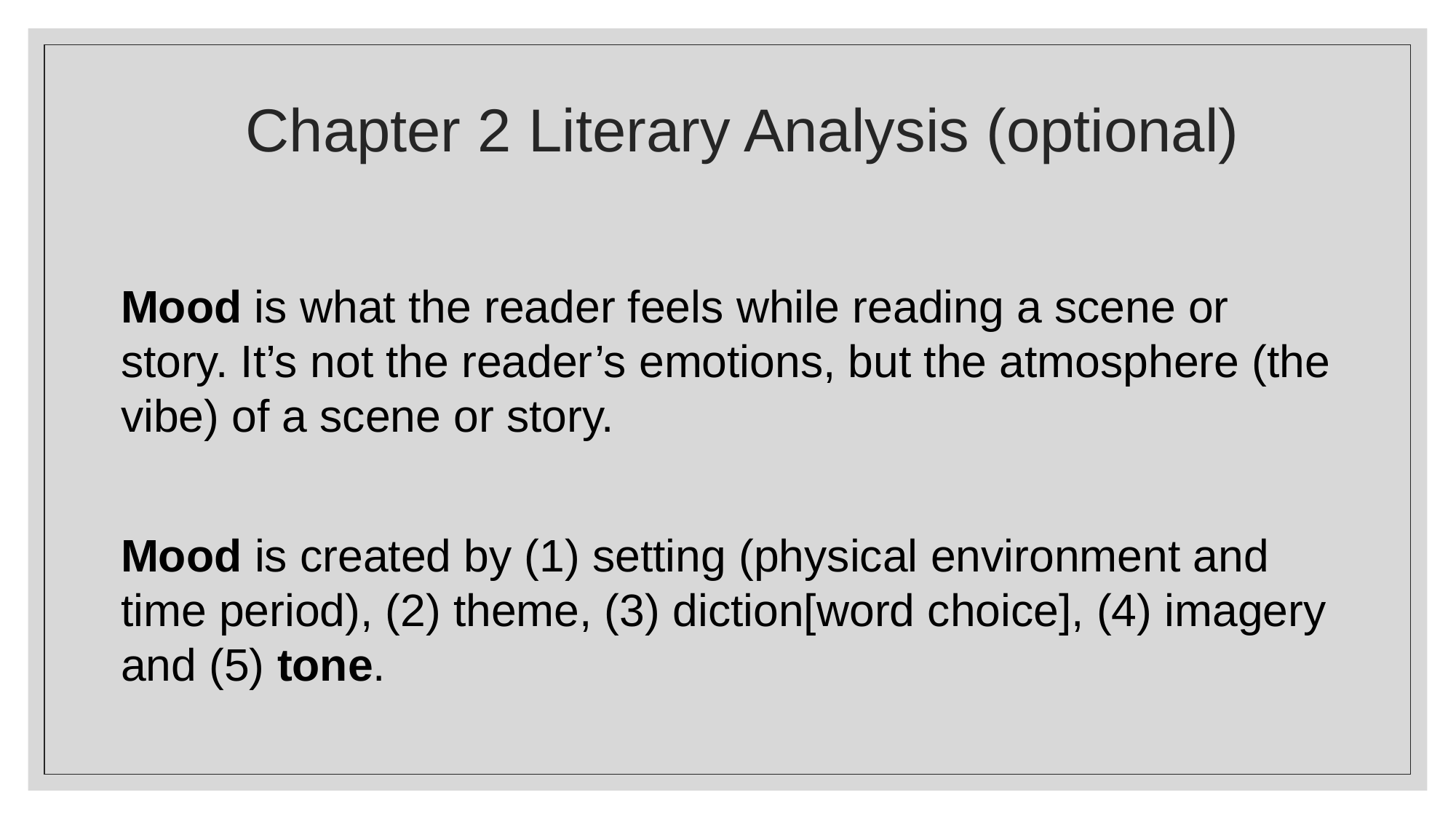

# Chapter 2 Literary Analysis (optional)
Mood is what the reader feels while reading a scene or story. It’s not the reader’s emotions, but the atmosphere (the vibe) of a scene or story.

Mood is created by (1) setting (physical environment and time period), (2) theme, (3) diction[word choice], (4) imagery and (5) tone.